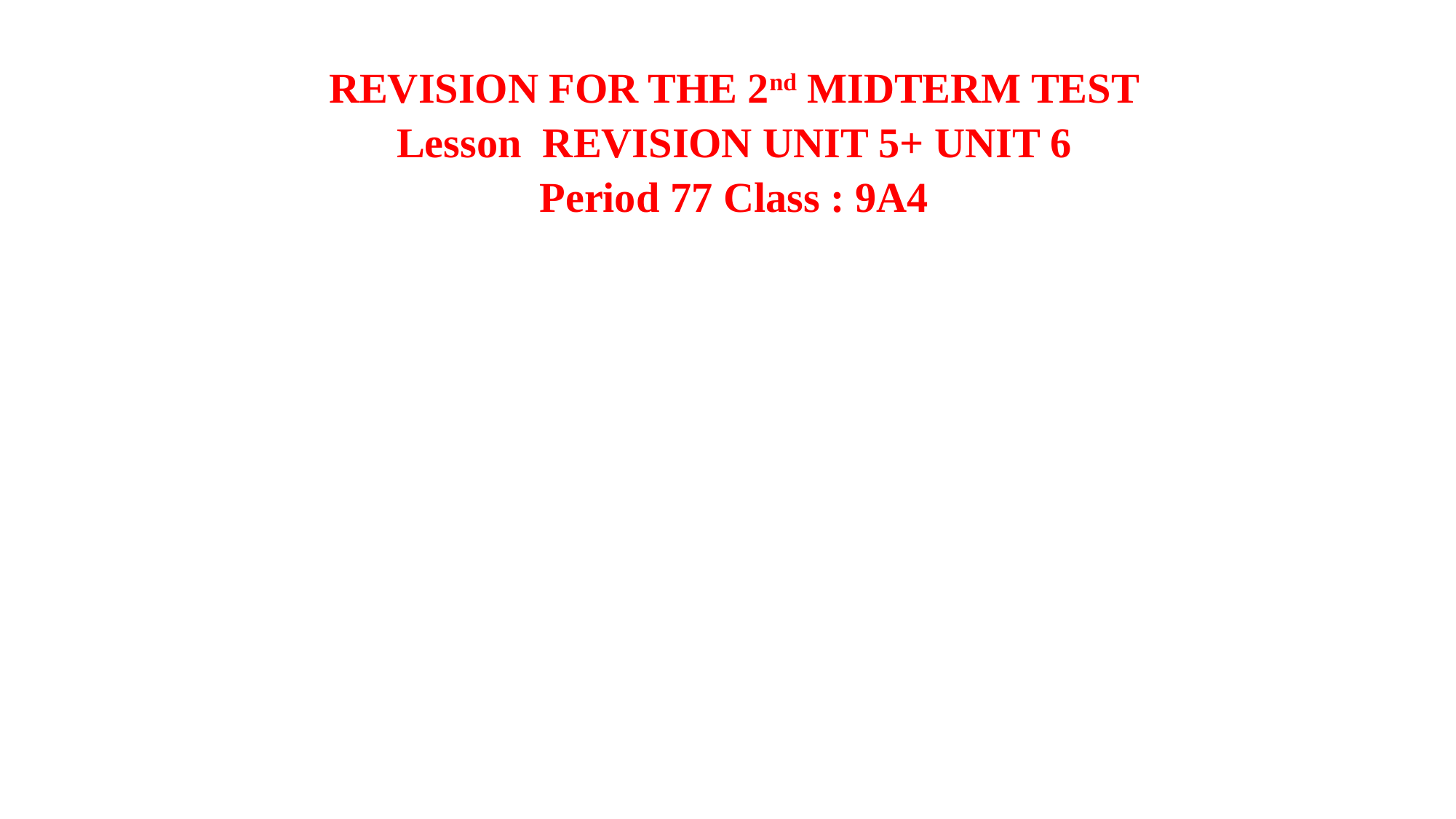

REVISION FOR THE 2nd MIDTERM TEST
Lesson  REVISION UNIT 5+ UNIT 6
Period 77 Class : 9A4